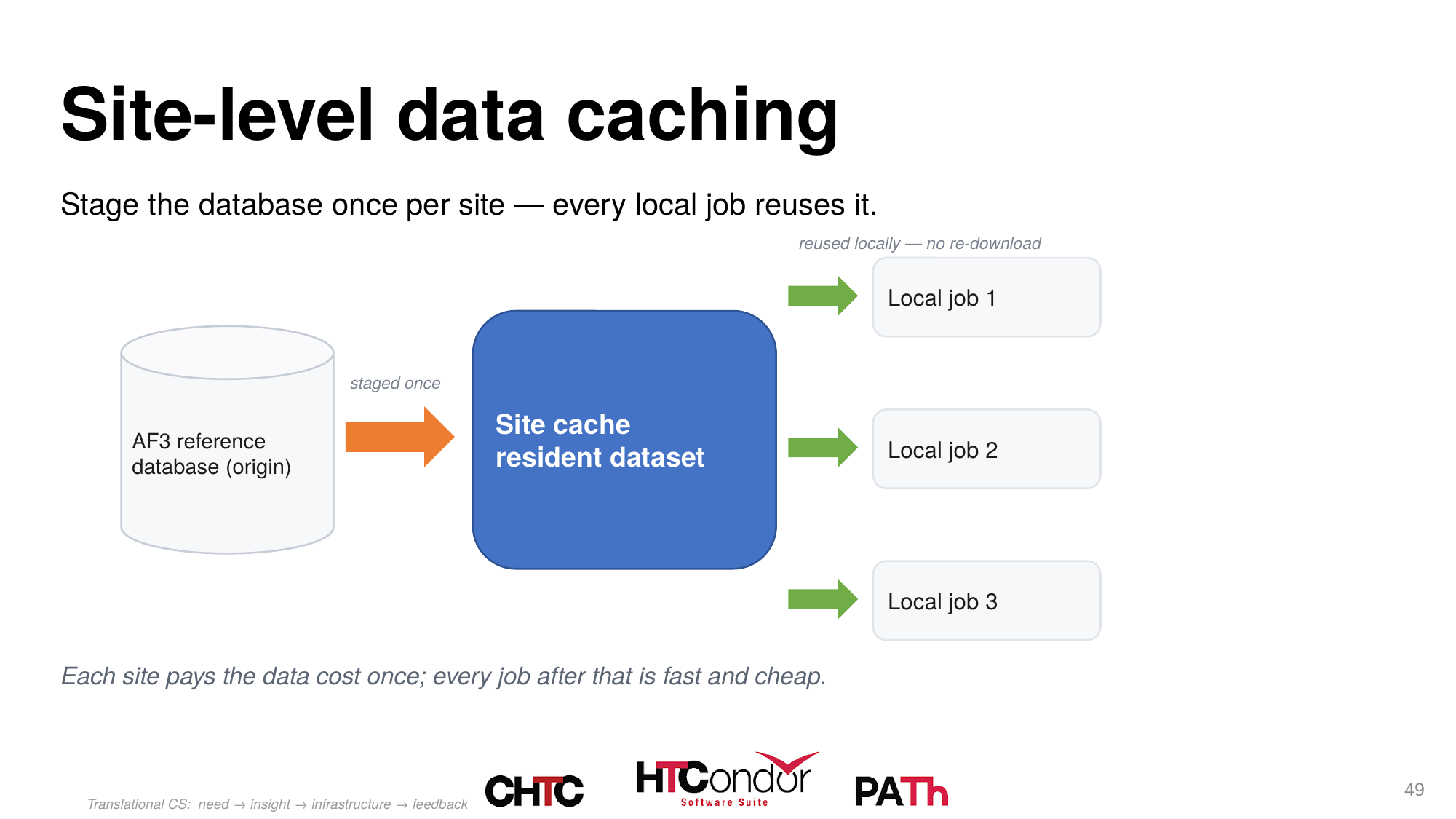

# Site-level data caching
Stage the database once per site — every local job reuses it.
reused locally — no re-download
Local job 1

Site cache
resident dataset
AF3 reference
database (origin)
staged once

Local job 2

Local job 3

Each site pays the data cost once; every job after that is fast and cheap.
49
Translational CS:  need → insight → infrastructure → feedback